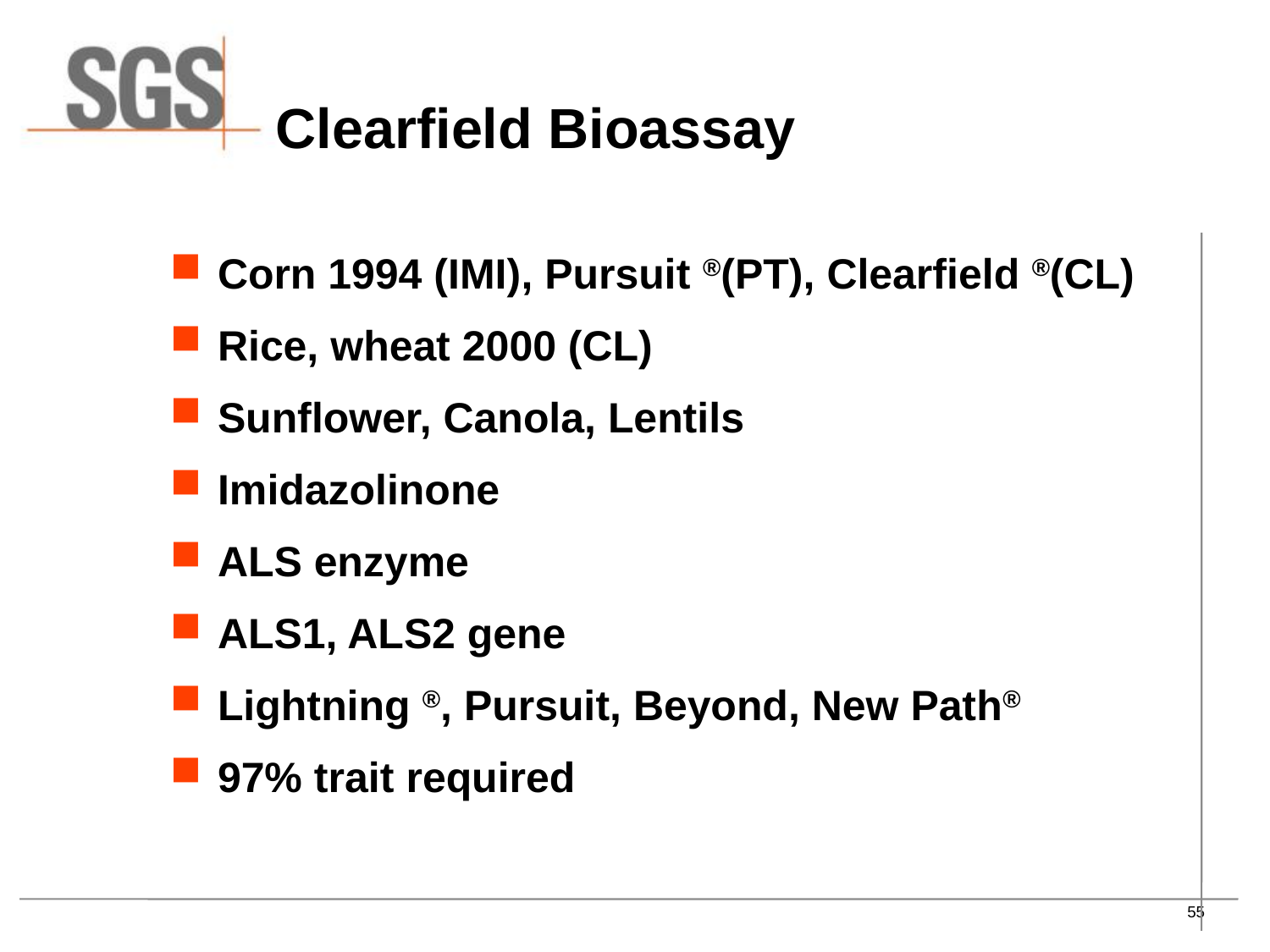

# Clearfield Bioassay
Corn 1994 (IMI), Pursuit ®(PT), Clearfield ®(CL)
Rice, wheat 2000 (CL)
Sunflower, Canola, Lentils
Imidazolinone
ALS enzyme
ALS1, ALS2 gene
Lightning ®, Pursuit, Beyond, New Path®
97% trait required